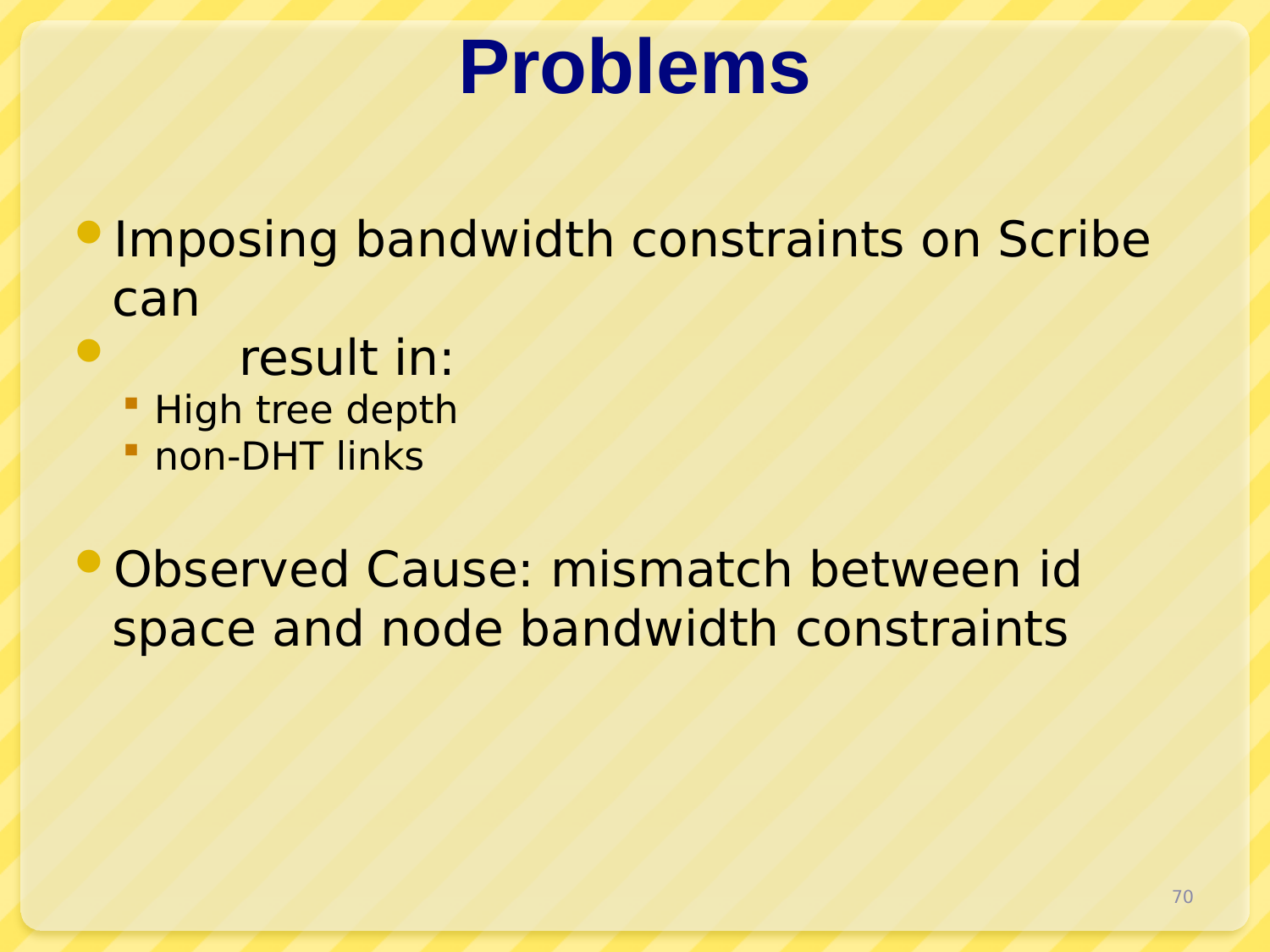

# Problems
Imposing bandwidth constraints on Scribe can
	result in:
High tree depth
non-DHT links

Observed Cause: mismatch between id space and node bandwidth constraints

70